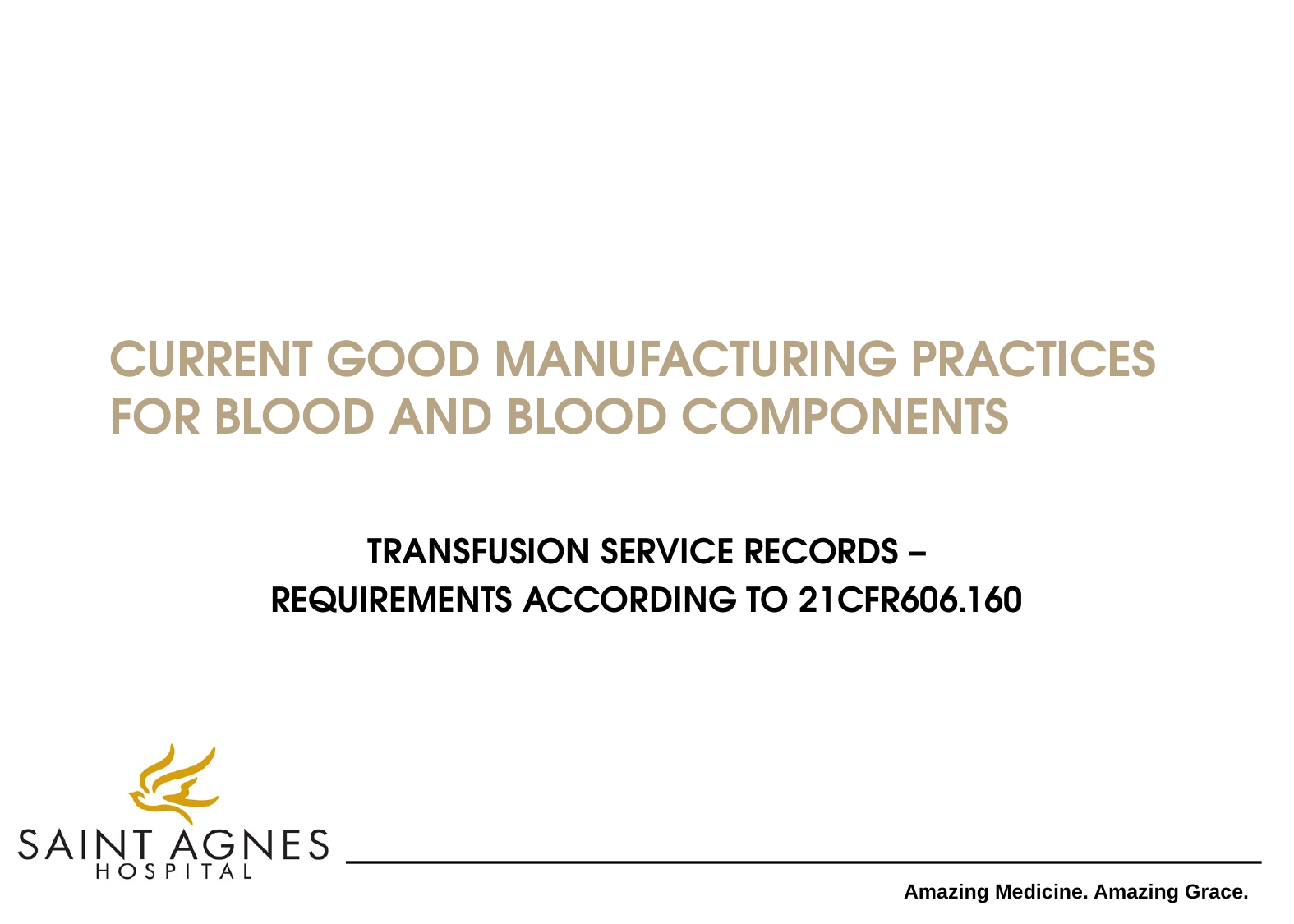

# CURRENT GOOD MANUFACTURING PRACTICES FOR BLOOD AND BLOOD COMPONENTS
TRANSFUSION SERVICE RECORDS –
REQUIREMENTS ACCORDING TO 21CFR606.160